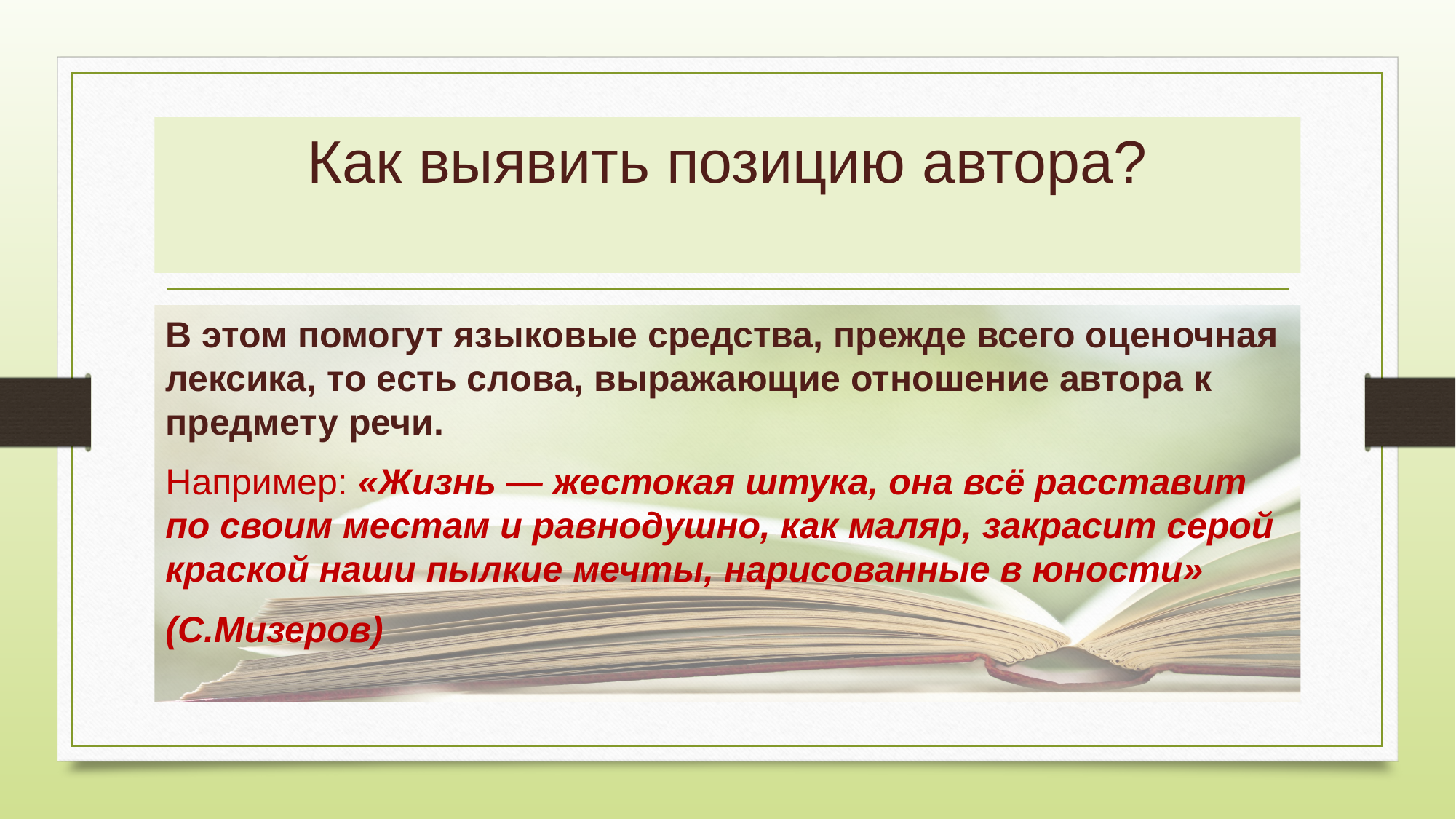

# Как выявить позицию автора?
В этом помогут языковые средства, прежде всего оценочная лексика, то есть слова, выражающие отношение автора к предмету речи.
Например: «Жизнь — жестокая штука, она всё расставит по своим местам и равнодушно, как маляр, закрасит серой краской наши пылкие мечты, нарисованные в юности»
(С.Мизеров)